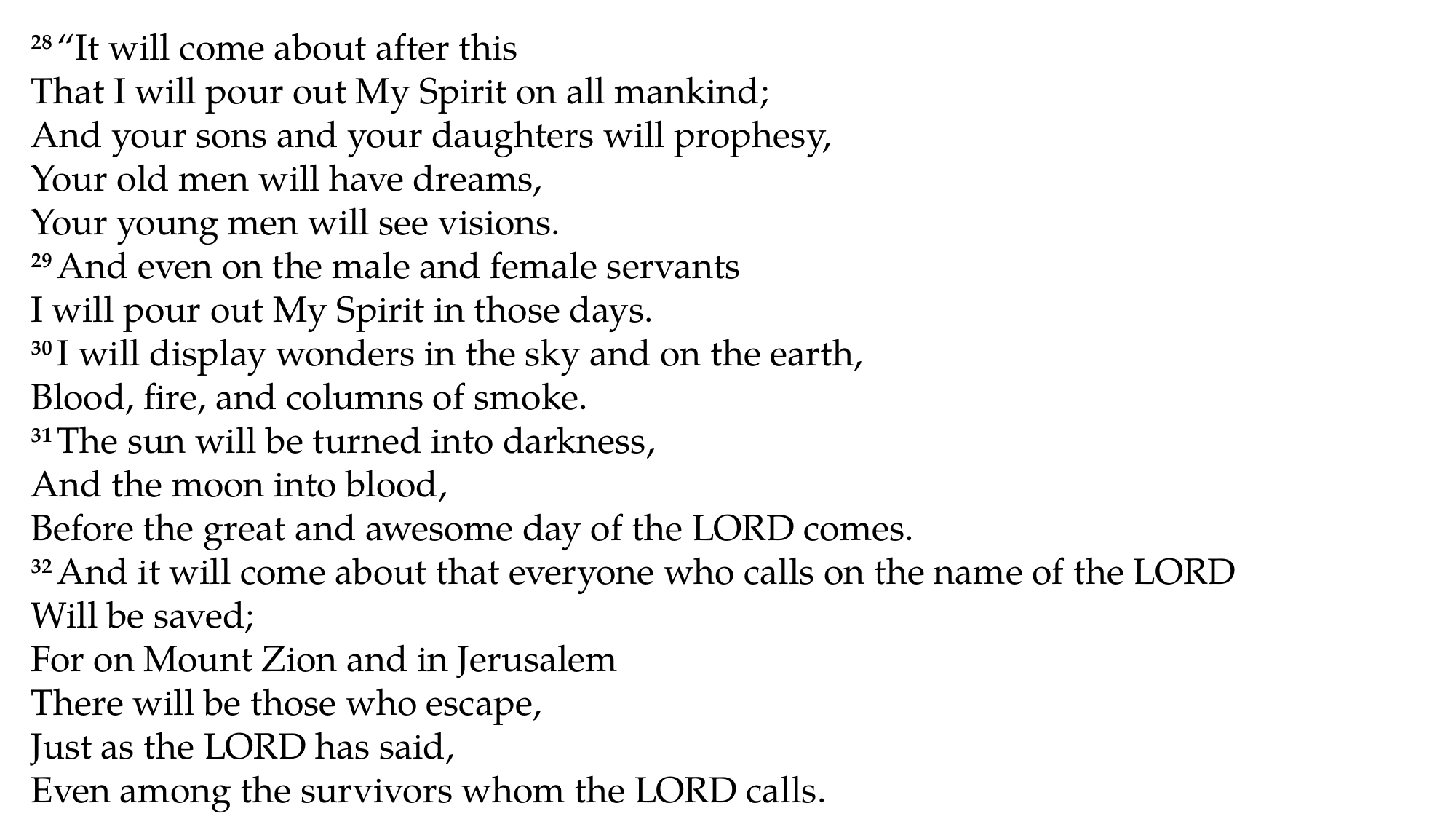

28 “It will come about after this
That I will pour out My Spirit on all mankind;
And your sons and your daughters will prophesy,
Your old men will have dreams,
Your young men will see visions.
29 And even on the male and female servants
I will pour out My Spirit in those days.
30 I will display wonders in the sky and on the earth,
Blood, fire, and columns of smoke.
31 The sun will be turned into darkness,
And the moon into blood,
Before the great and awesome day of the Lord comes.
32 And it will come about that everyone who calls on the name of the Lord
Will be saved;
For on Mount Zion and in Jerusalem
There will be those who escape,
Just as the Lord has said,
Even among the survivors whom the Lord calls.